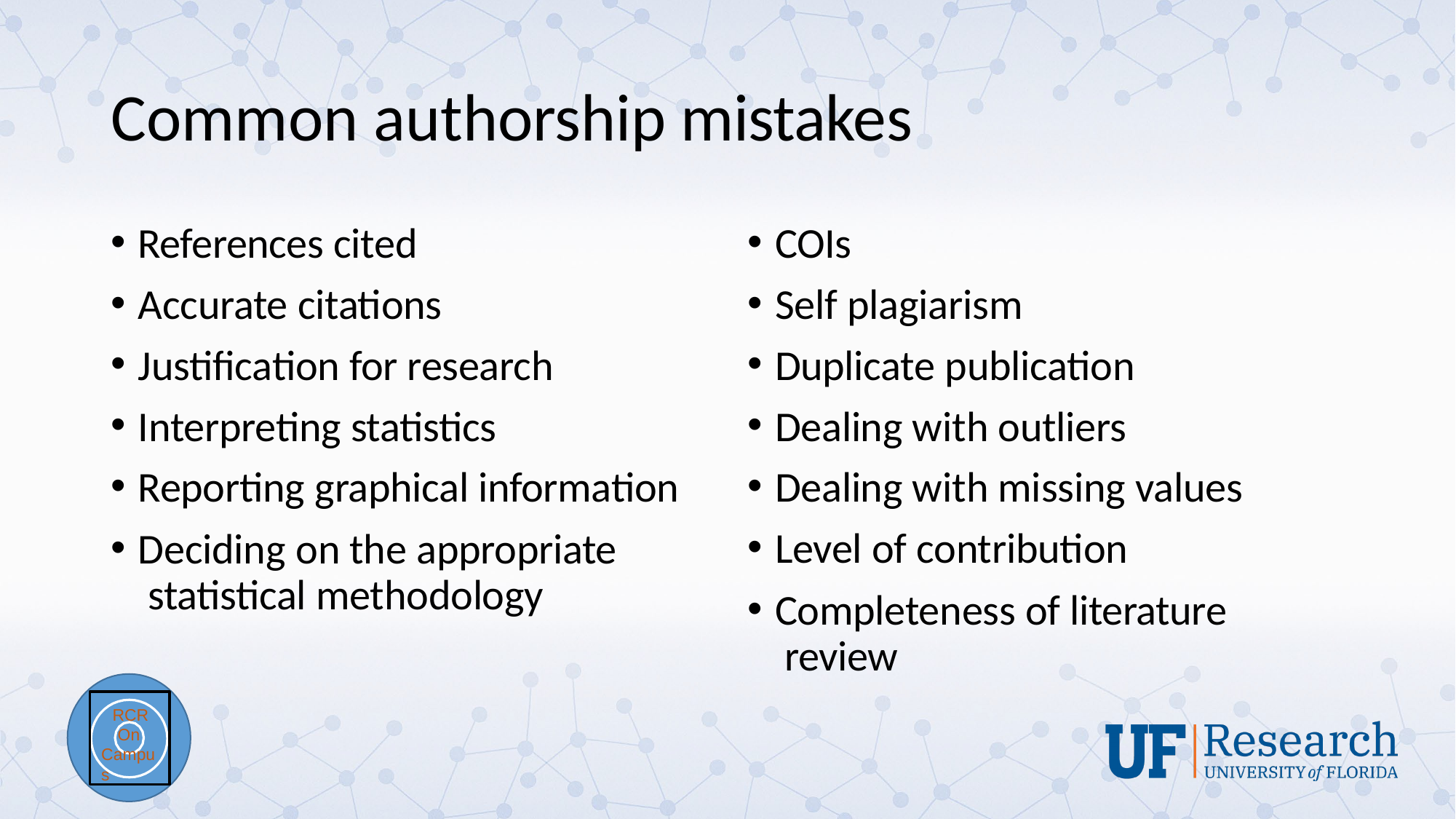

# Common authorship mistakes
References cited
Accurate citations
Justification for research
Interpreting statistics
Reporting graphical information
Deciding on the appropriate  statistical methodology
COIs
Self plagiarism
Duplicate publication
Dealing with outliers
Dealing with missing values
Level of contribution
Completeness of literature  review
RCR
On  Campus